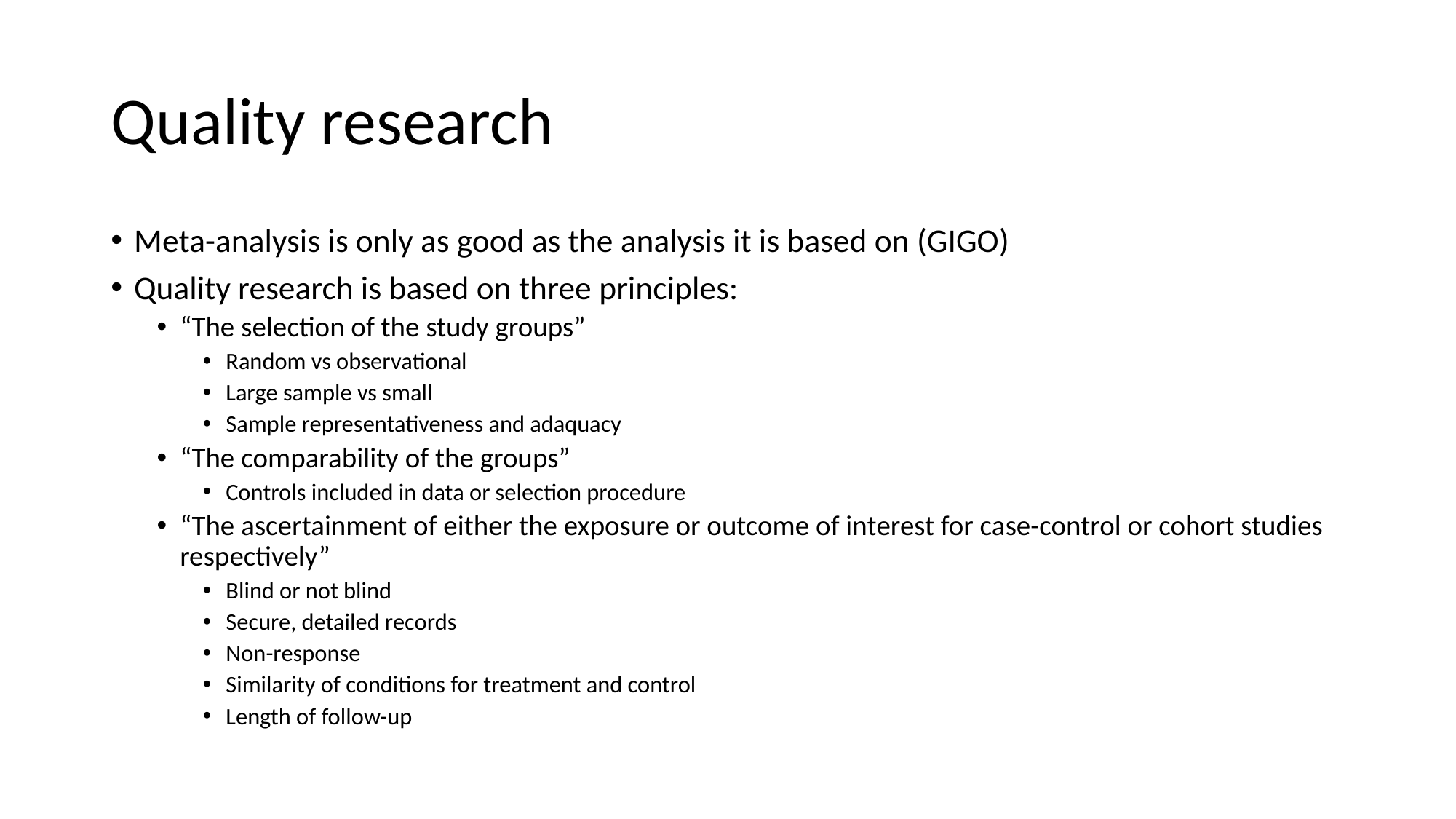

# Quality research
Meta-analysis is only as good as the analysis it is based on (GIGO)
Quality research is based on three principles:
“The selection of the study groups”
Random vs observational
Large sample vs small
Sample representativeness and adaquacy
“The comparability of the groups”
Controls included in data or selection procedure
“The ascertainment of either the exposure or outcome of interest for case-control or cohort studies respectively”
Blind or not blind
Secure, detailed records
Non-response
Similarity of conditions for treatment and control
Length of follow-up